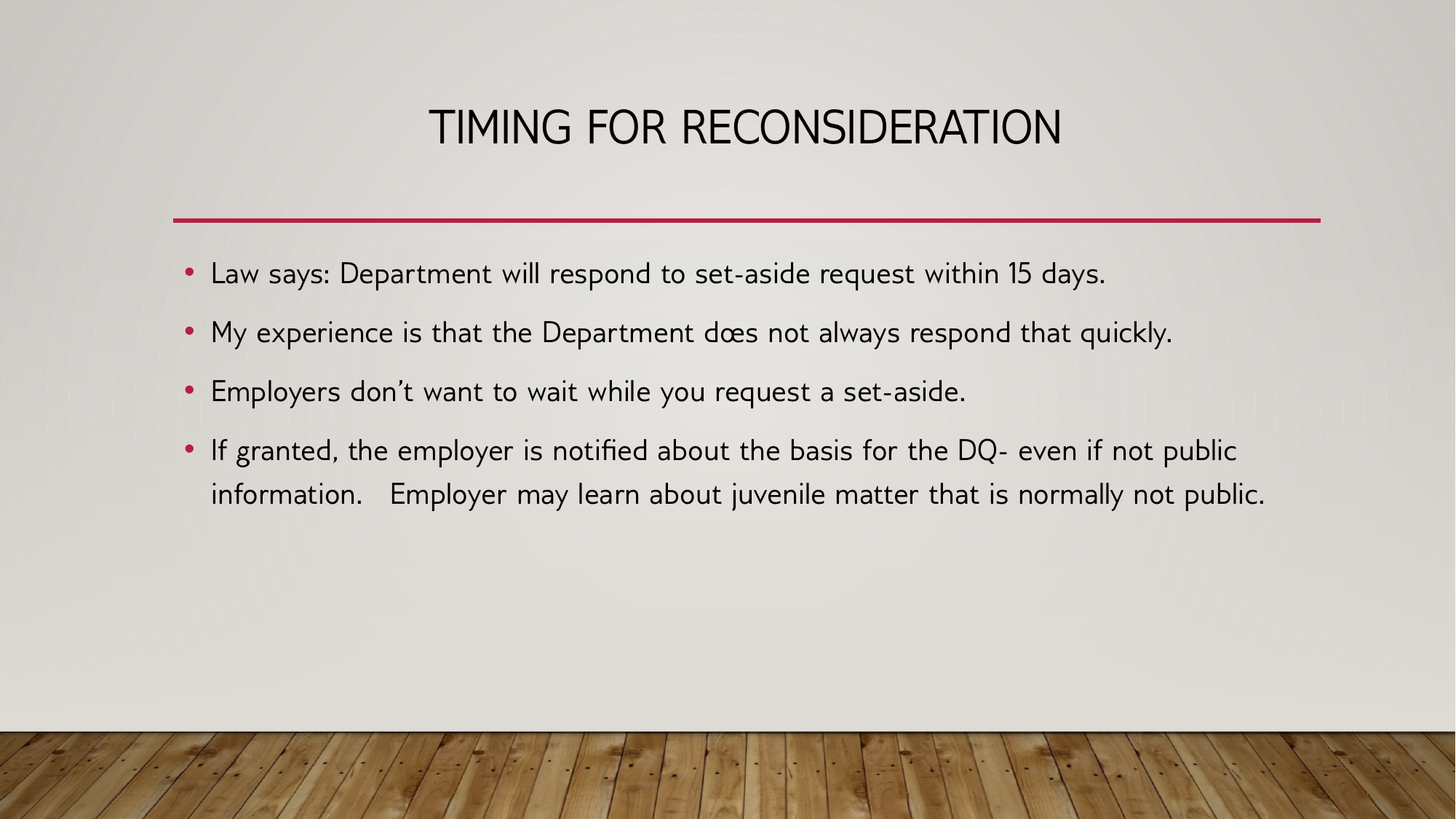

# Timing for reconsideration
Law says: Department will respond to set-aside request within 15 days.
My experience is that the Department does not always respond that quickly.
Employers don’t want to wait while you request a set-aside.
If granted, the employer is notified about the basis for the DQ- even if not public information.   Employer may learn about juvenile matter that is normally not public.